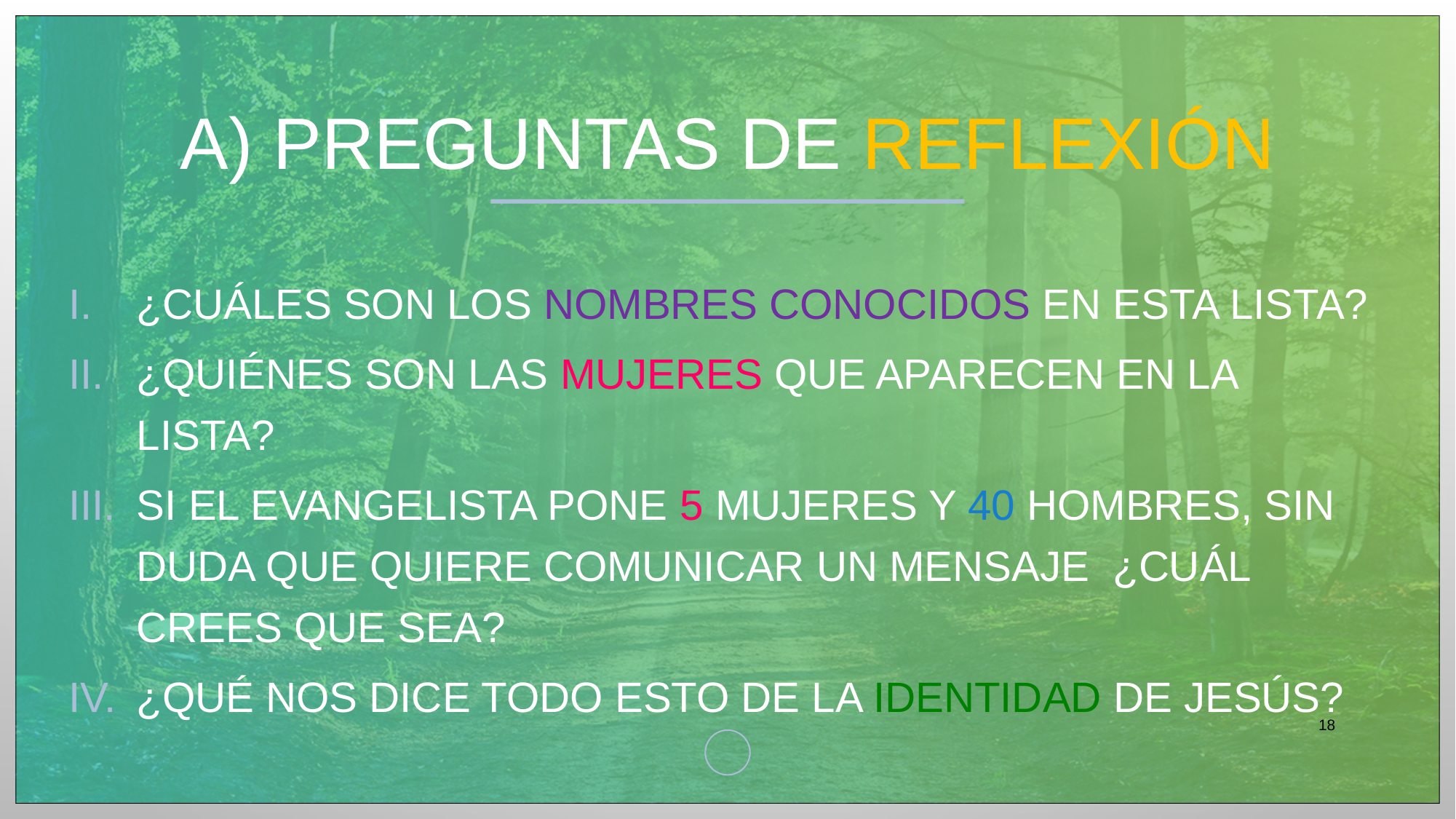

# A) Preguntas de reflexión
¿Cuáles son los nombres conocidos en esta lista?
¿Quiénes son las mujeres que aparecen en la lista?
si el evangelista pone 5 mujeres y 40 hombres, sin duda que quiere comunicar un mensaje  ¿Cuál crees que sea?
¿Qué nos dice todo esto de la identidad de Jesús?

18